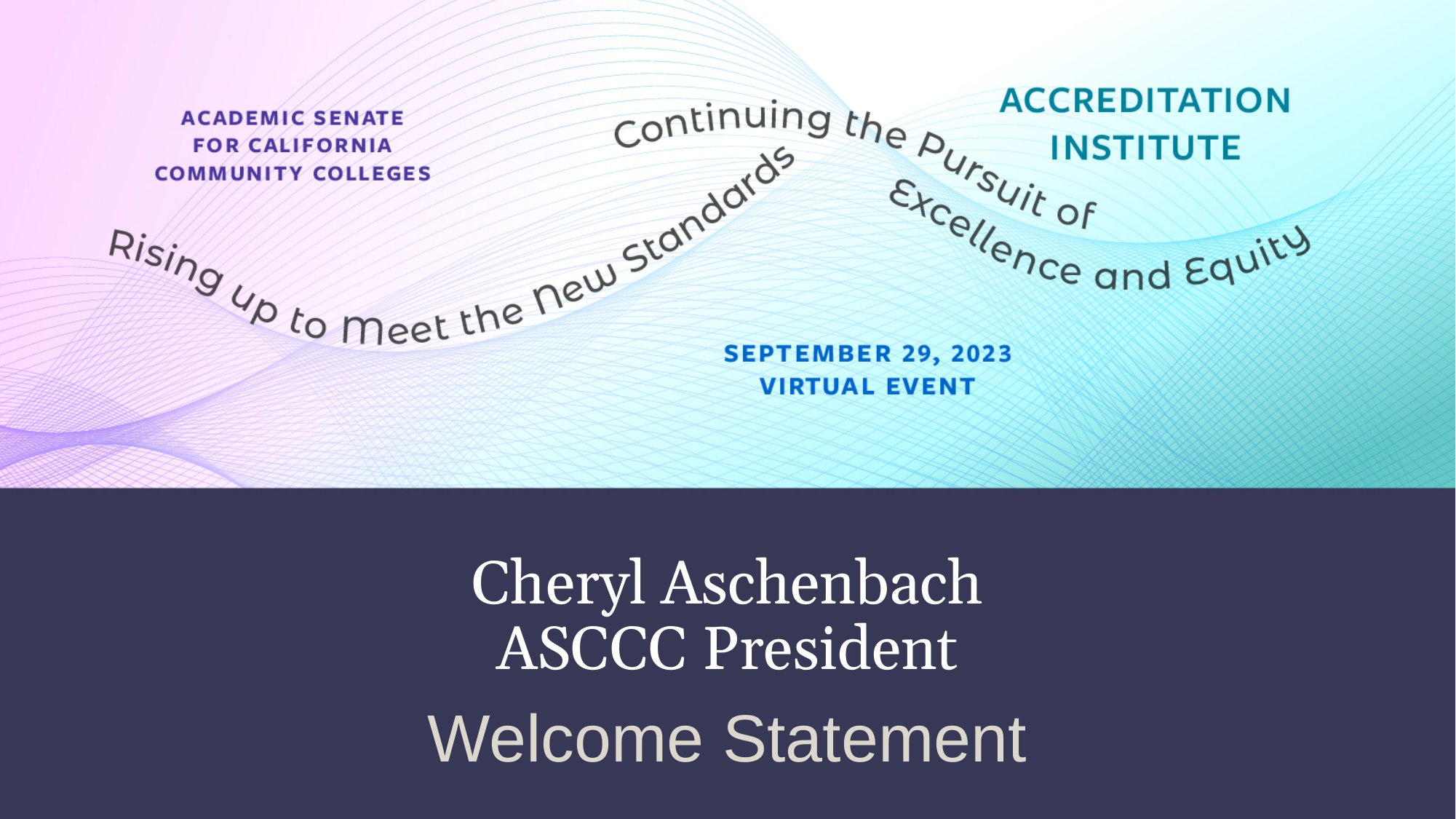

# Cheryl Aschenbach ASCCC President
Welcome Statement